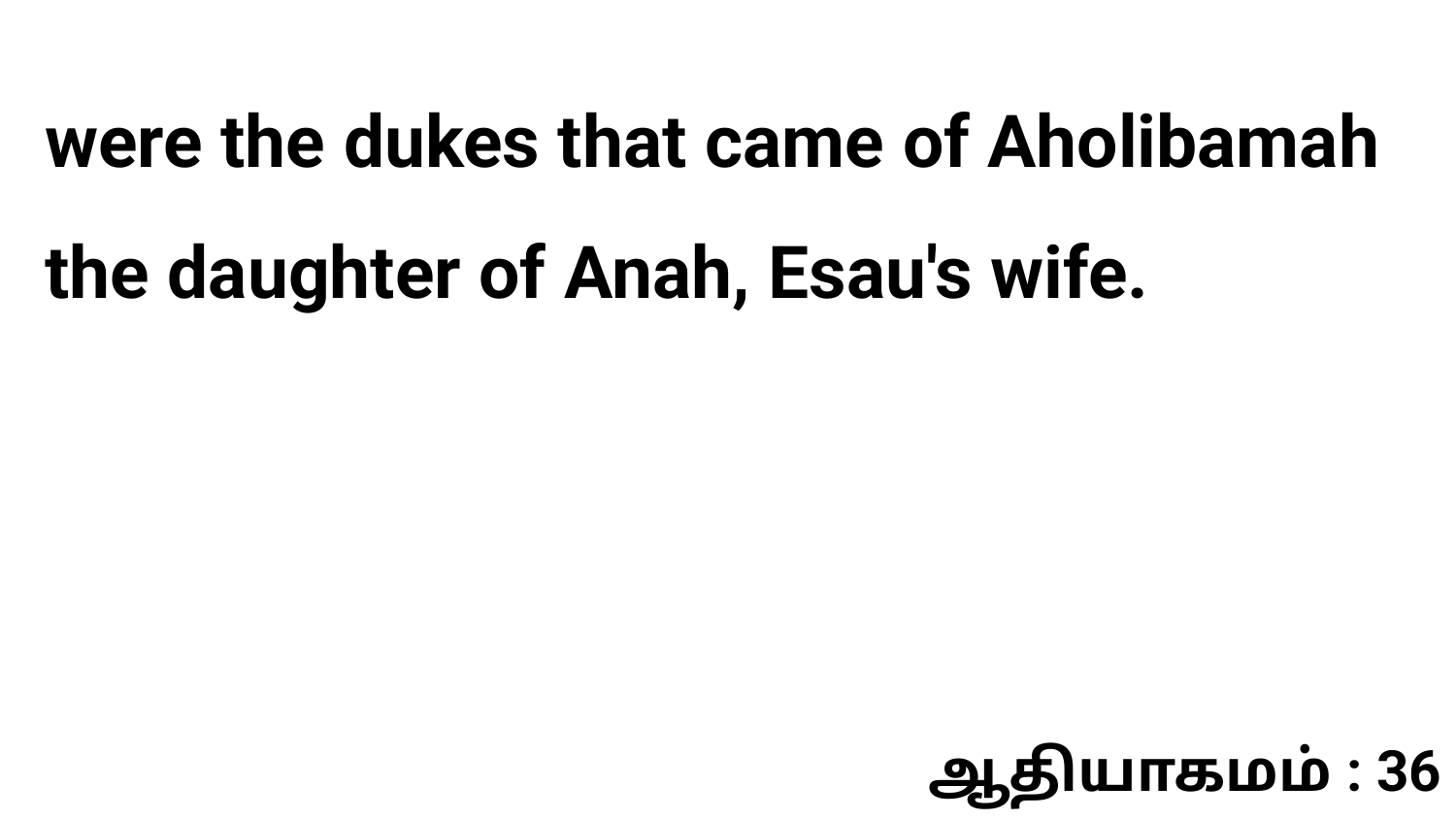

were the dukes that came of Aholibamah the daughter of Anah, Esau's wife.
ஆதியாகமம் : 36